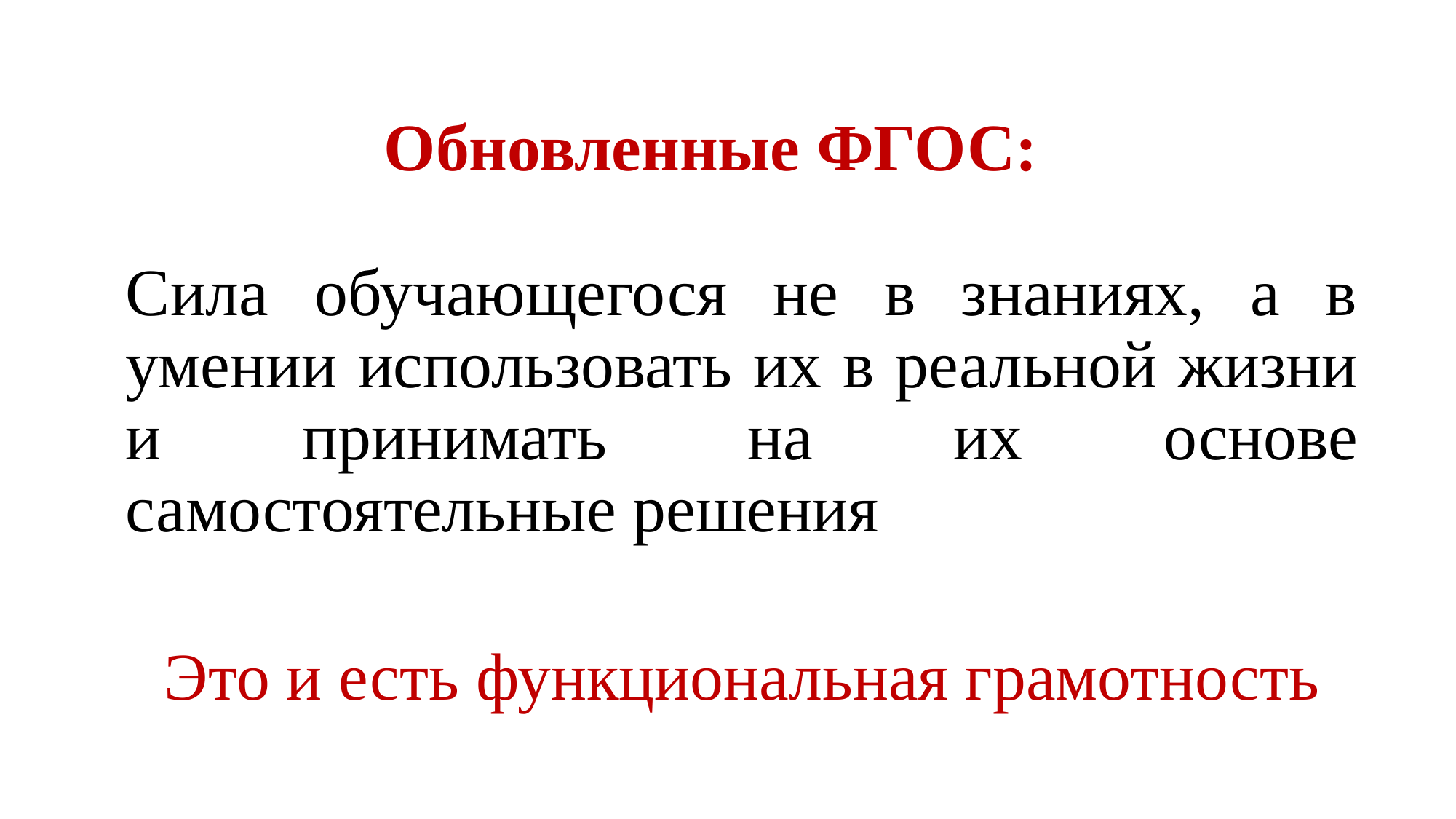

# Обновленные ФГОС:
Сила обучающегося не в знаниях, а в умении использовать их в реальной жизни и принимать на их основе самостоятельные решения

Это и есть функциональная грамотность